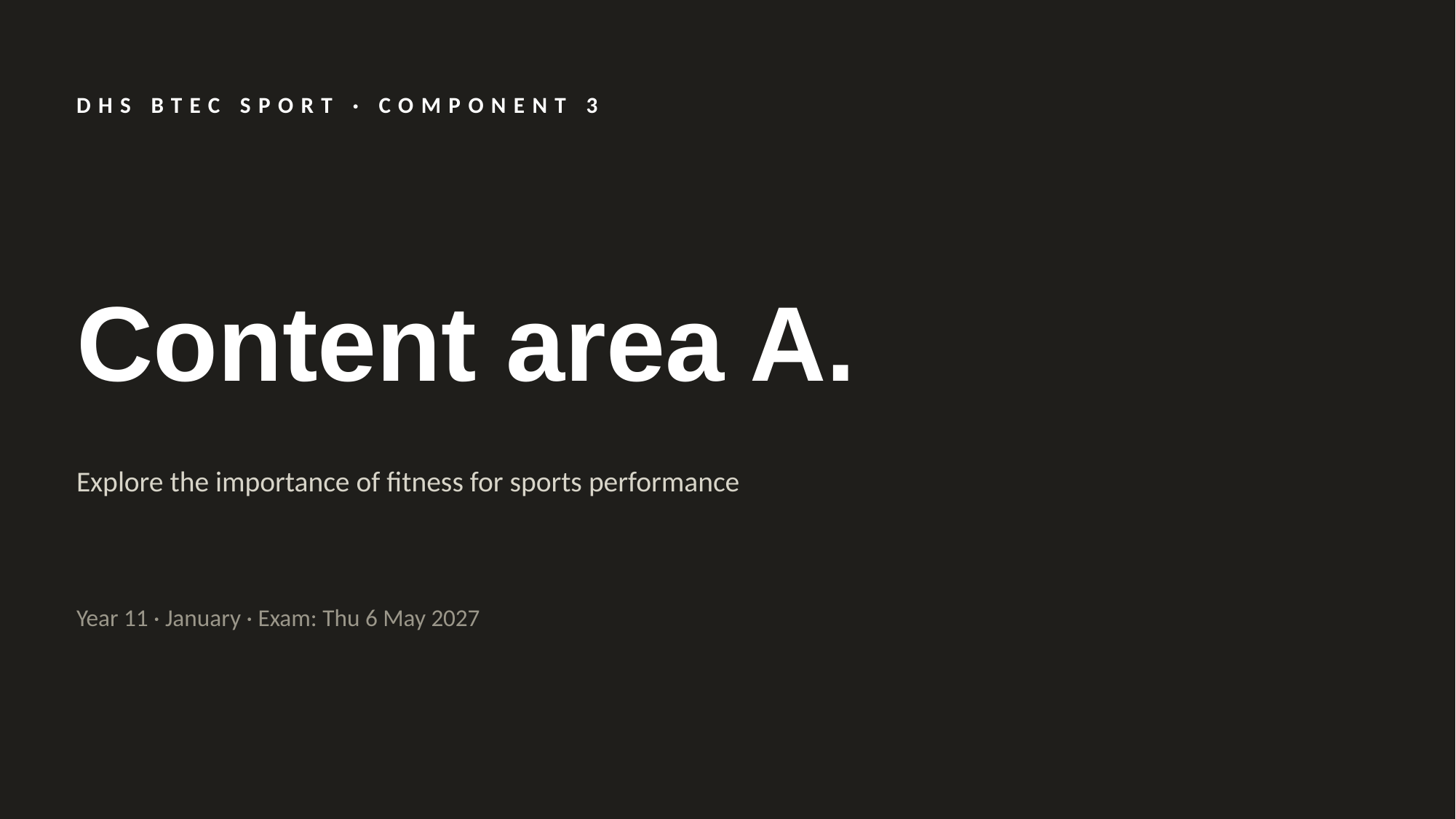

DHS BTEC SPORT · COMPONENT 3
Content area A.
Explore the importance of fitness for sports performance
Year 11 · January · Exam: Thu 6 May 2027